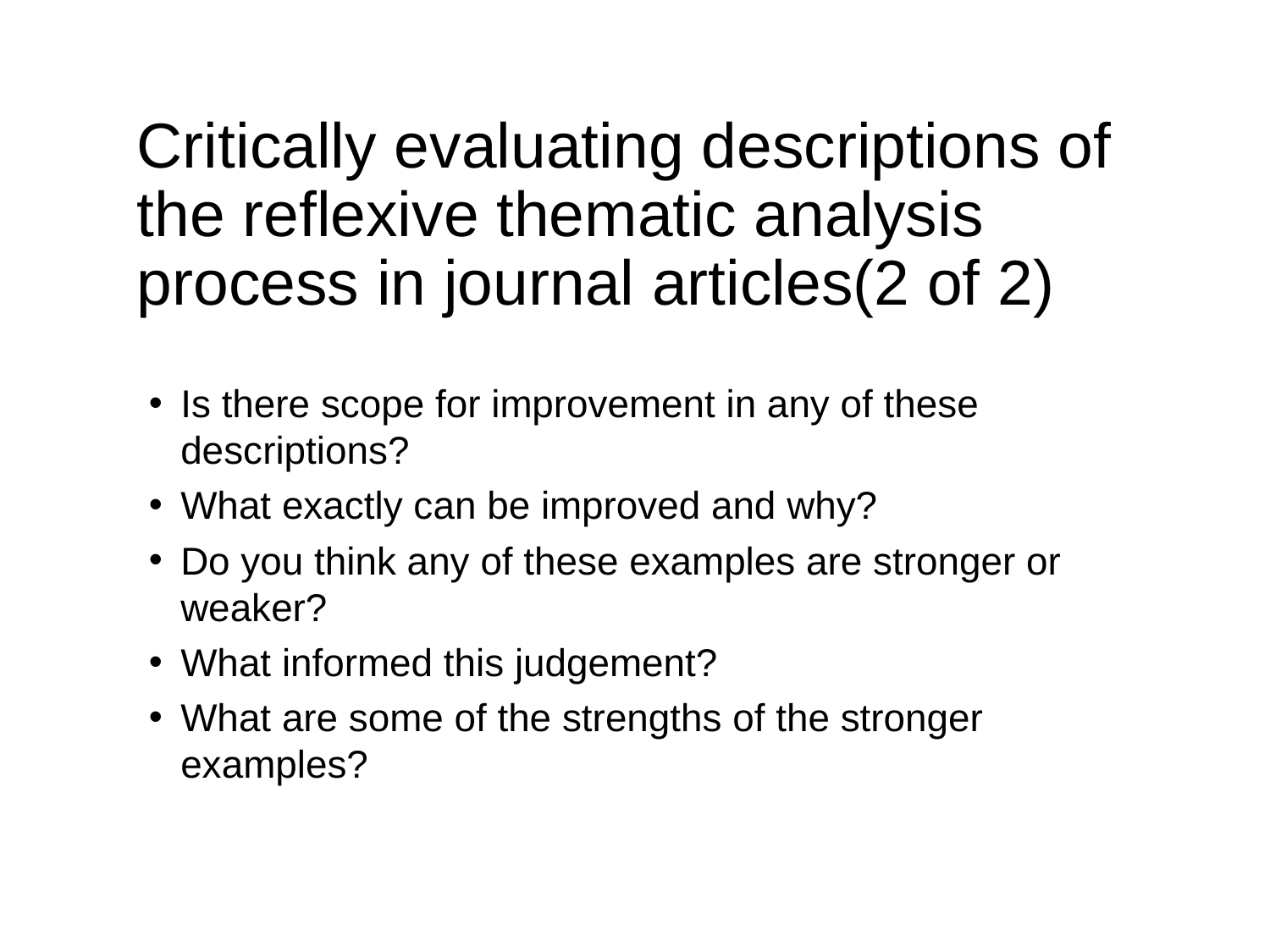

# Critically evaluating descriptions of the reflexive thematic analysis process in journal articles(2 of 2)
Is there scope for improvement in any of these descriptions?
What exactly can be improved and why?
Do you think any of these examples are stronger or weaker?
What informed this judgement?
What are some of the strengths of the stronger examples?